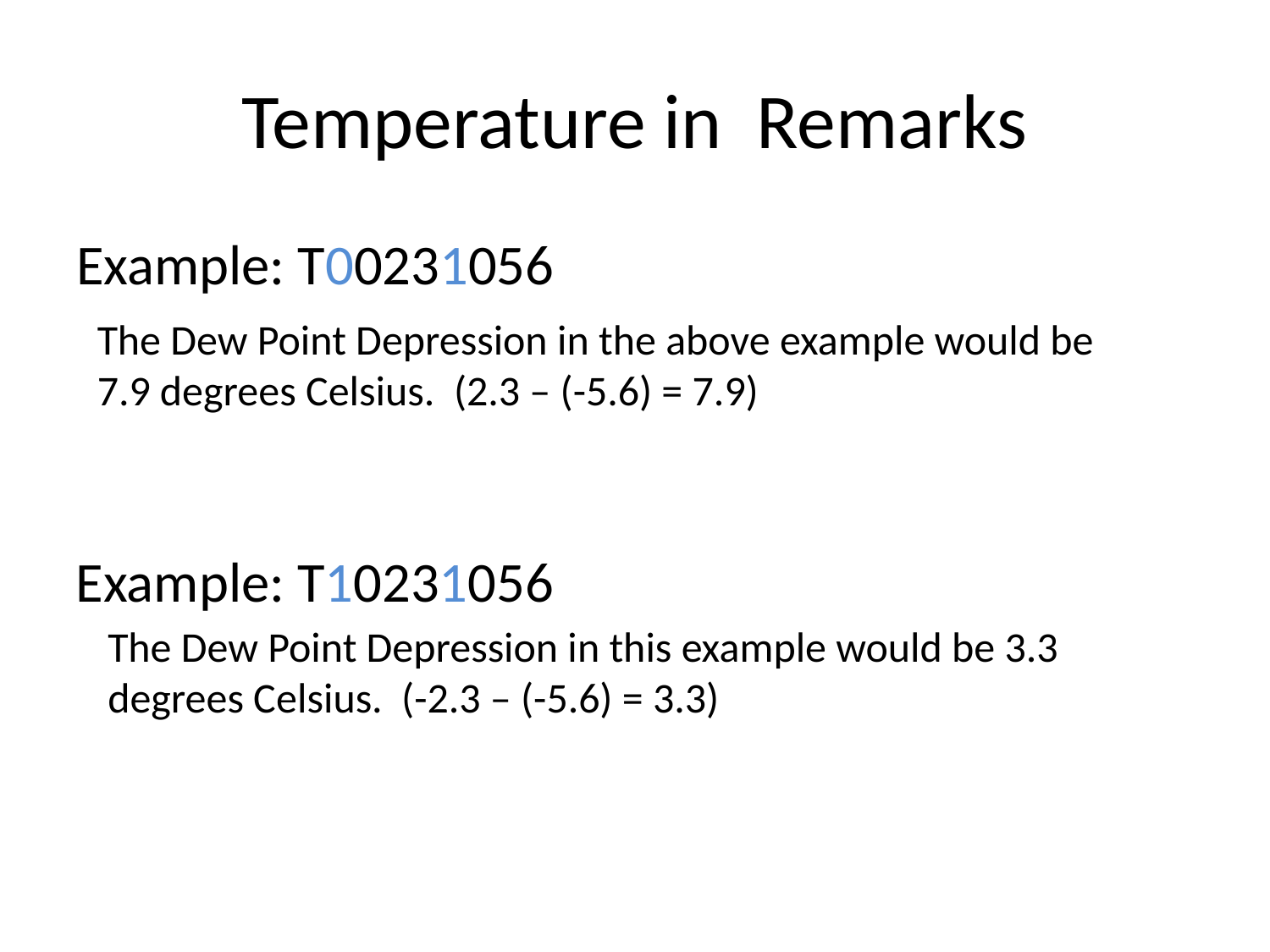

Temperature in  Remarks
Example: T00231056
The Dew Point Depression in the above example would be 7.9 degrees Celsius.  (2.3 – (-5.6) = 7.9)
Example: T10231056
The Dew Point Depression in this example would be 3.3 degrees Celsius.  (-2.3 – (-5.6) = 3.3)